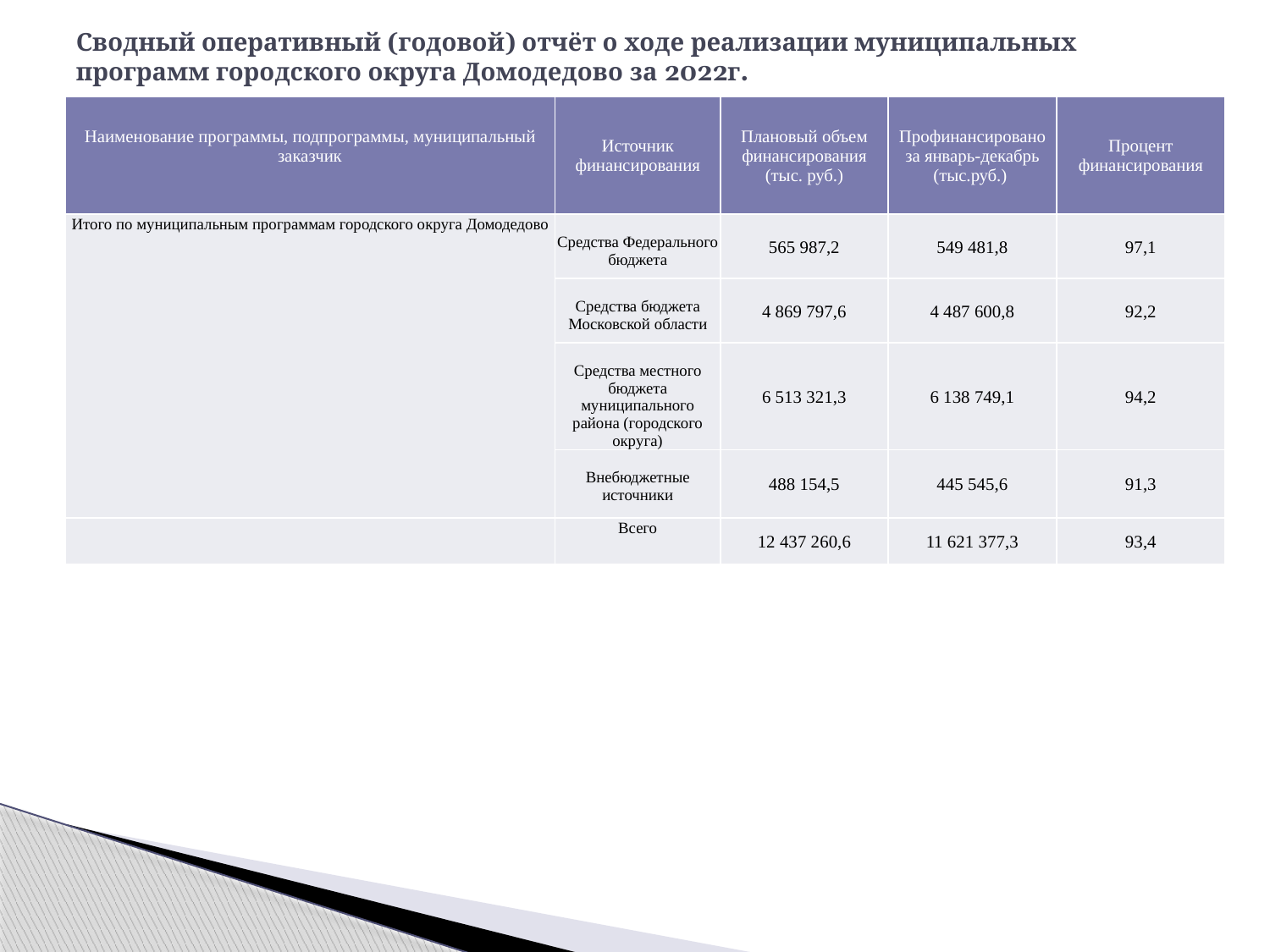

# Сводный оперативный (годовой) отчёт о ходе реализации муниципальных программ городского округа Домодедово за 2022г.
| Наименование программы, подпрограммы, муниципальный заказчик | Источник финансирования | Плановый объем финансирования (тыс. руб.) | Профинансировано за январь-декабрь (тыс.руб.) | Процент финансирования |
| --- | --- | --- | --- | --- |
| Итого по муниципальным программам городского округа Домодедово | Средства Федерального бюджета | 565 987,2 | 549 481,8 | 97,1 |
|  | Средства бюджета Московской области | 4 869 797,6 | 4 487 600,8 | 92,2 |
|  | Средства местного бюджета муниципального района (городского округа) | 6 513 321,3 | 6 138 749,1 | 94,2 |
|  | Внебюджетные источники | 488 154,5 | 445 545,6 | 91,3 |
|  | Всего | 12 437 260,6 | 11 621 377,3 | 93,4 |